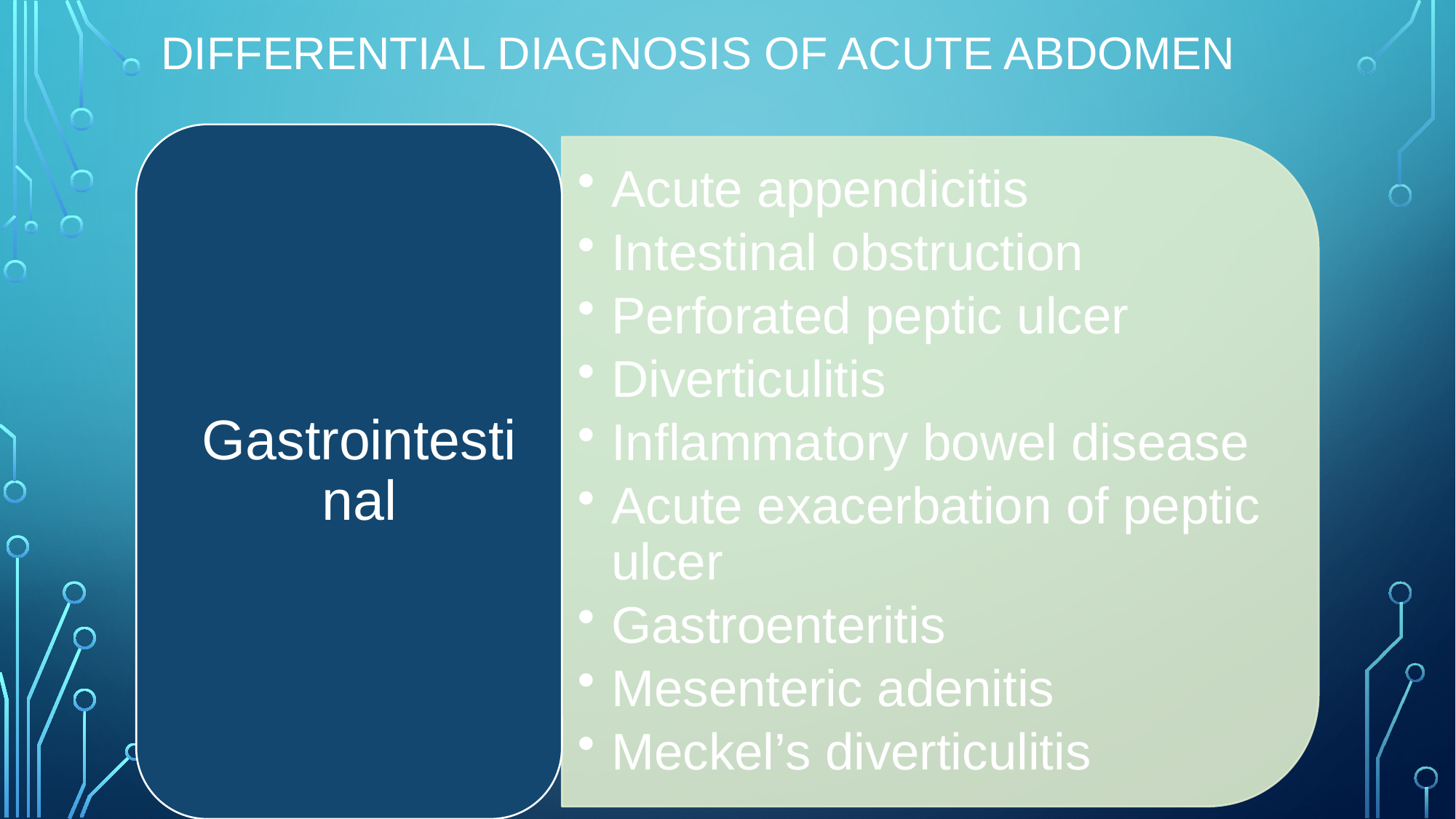

# differential diagnosis of acute abdomen
Acute appendicitis
Intestinal obstruction
Perforated peptic ulcer
Diverticulitis
Inflammatory bowel disease
Acute exacerbation of peptic ulcer
Gastroenteritis
Mesenteric adenitis
Meckel’s diverticulitis
Gastrointestinal